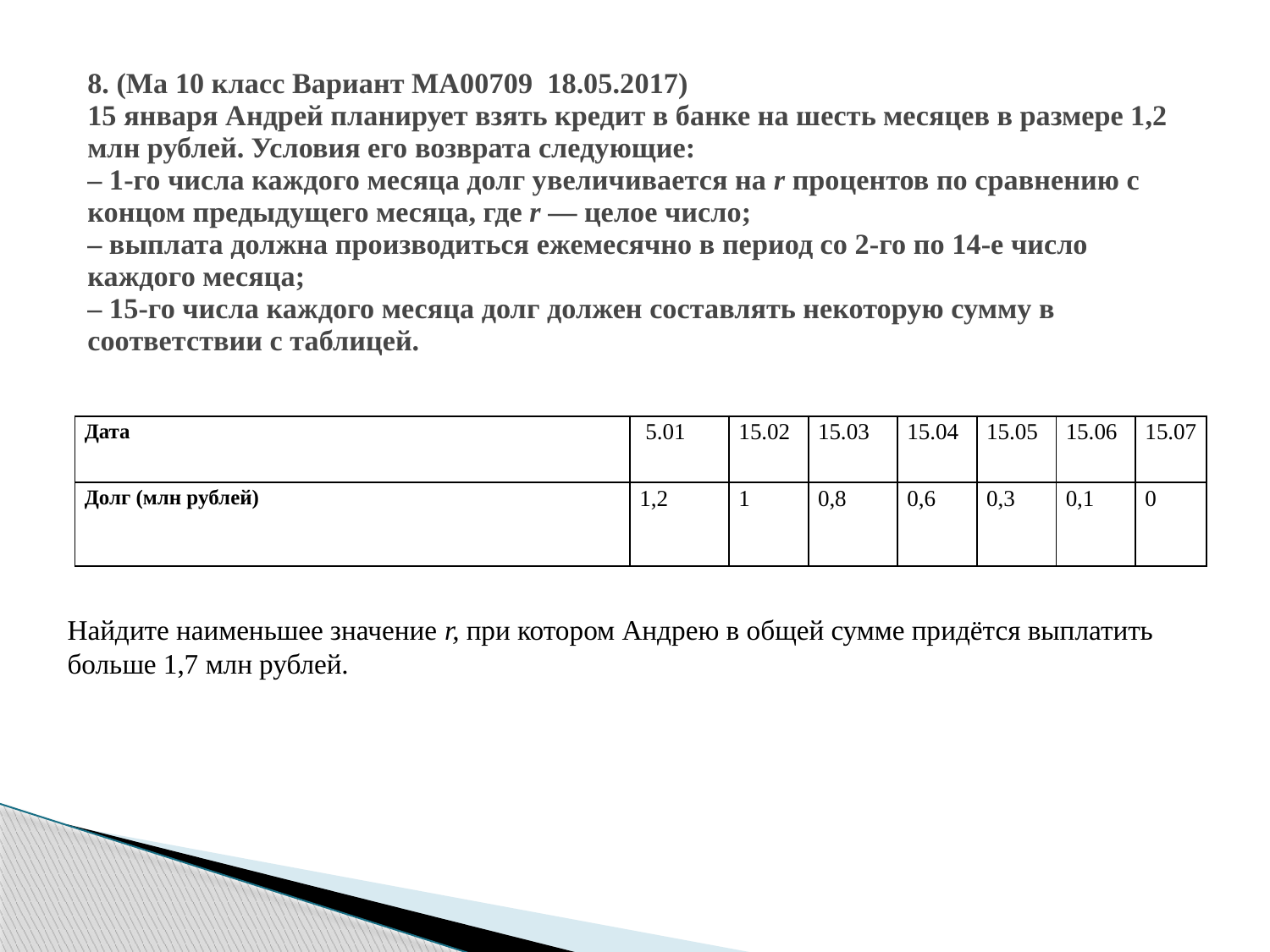

# 8. (Ма 10 класс Вариант МА00709  18.05.2017) 15 января Андрей планирует взять кредит в банке на шесть месяцев в размере 1,2 млн рублей. Условия его возврата следующие: – 1-го числа каждого месяца долг увеличивается на r процентов по сравнению с концом предыдущего месяца, где r — целое число; – выплата должна производиться ежемесячно в период со 2-го по 14-е число каждого месяца; – 15-го числа каждого месяца долг должен составлять некоторую сумму в соответствии с таблицей.
| Дата | 5.01 | 15.02 | 15.03 | 15.04 | 15.05 | 15.06 | 15.07 |
| --- | --- | --- | --- | --- | --- | --- | --- |
| Долг (млн рублей) | 1,2 | 1 | 0,8 | 0,6 | 0,3 | 0,1 | 0 |

Найдите наименьшее значение r, при котором Андрею в общей сумме придётся выплатить больше 1,7 млн рублей.